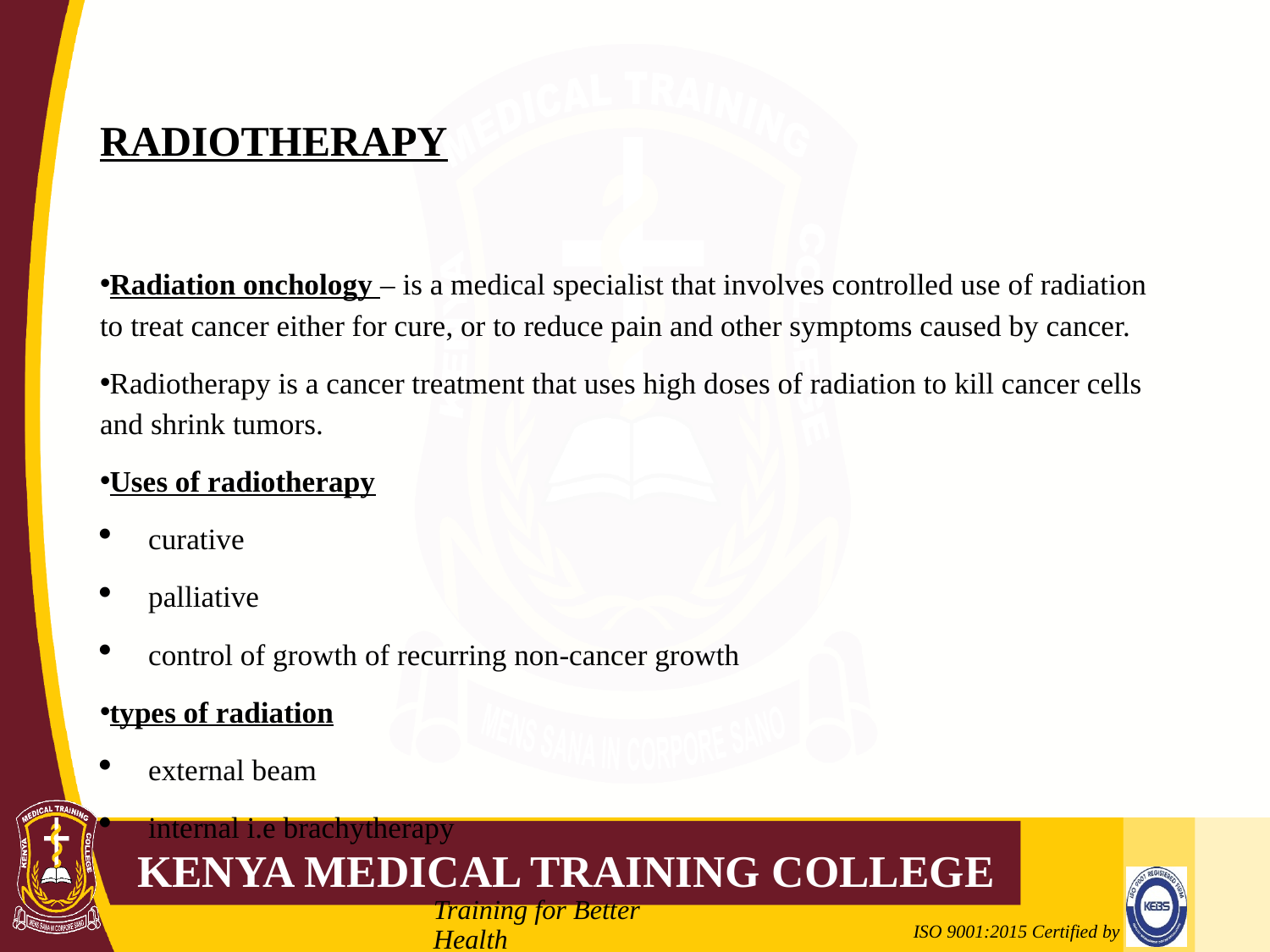

# RADIOTHERAPY
Radiation onchology – is a medical specialist that involves controlled use of radiation to treat cancer either for cure, or to reduce pain and other symptoms caused by cancer.
Radiotherapy is a cancer treatment that uses high doses of radiation to kill cancer cells and shrink tumors.
Uses of radiotherapy
curative
palliative
control of growth of recurring non-cancer growth
types of radiation
external beam
internal i.e brachytherapy